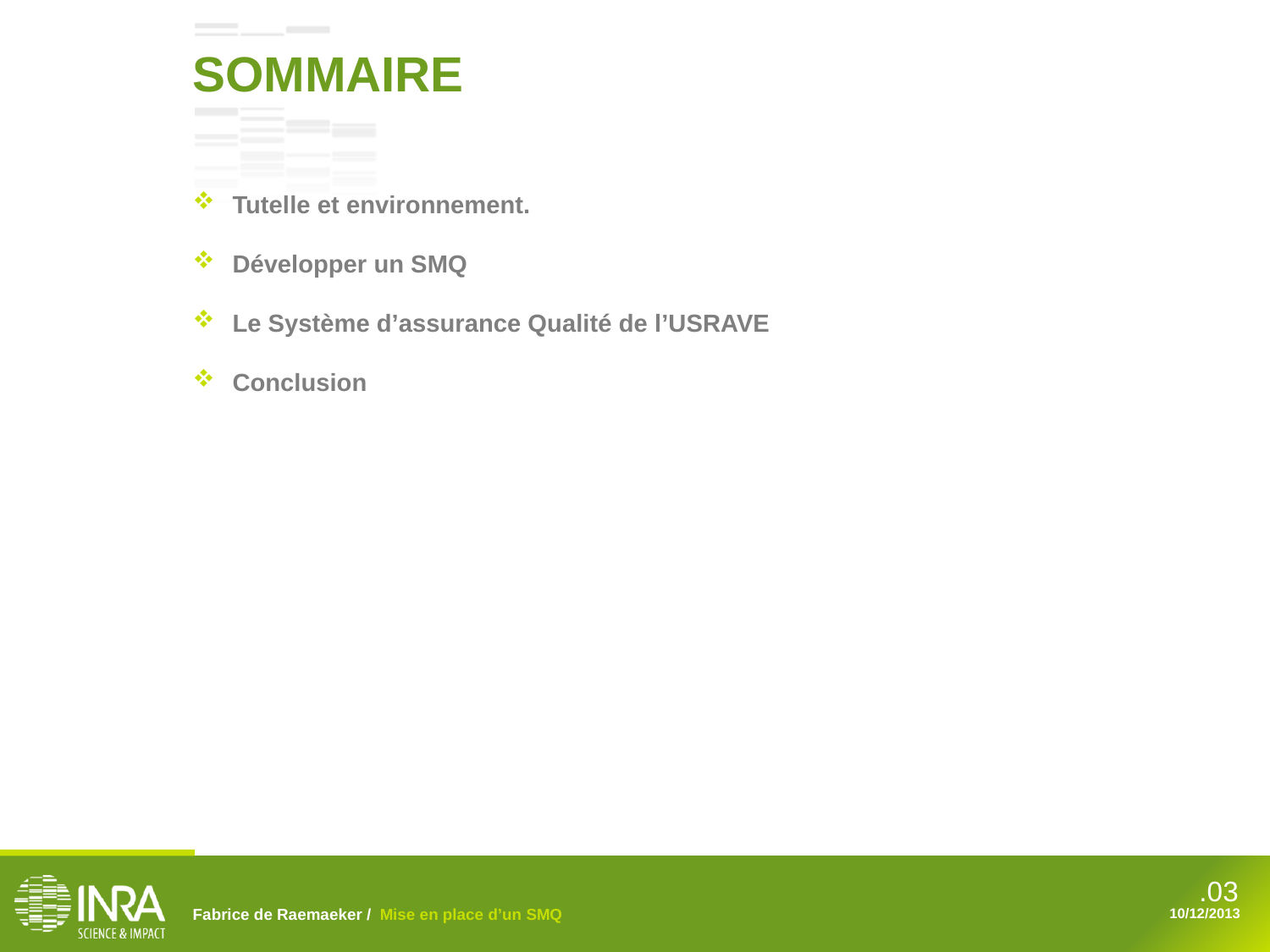

SOMMAIRE
Tutelle et environnement.
Développer un SMQ
Le Système d’assurance Qualité de l’USRAVE
Conclusion

Fabrice de Raemaeker /  Mise en place d’un SMQ
10/12/2013